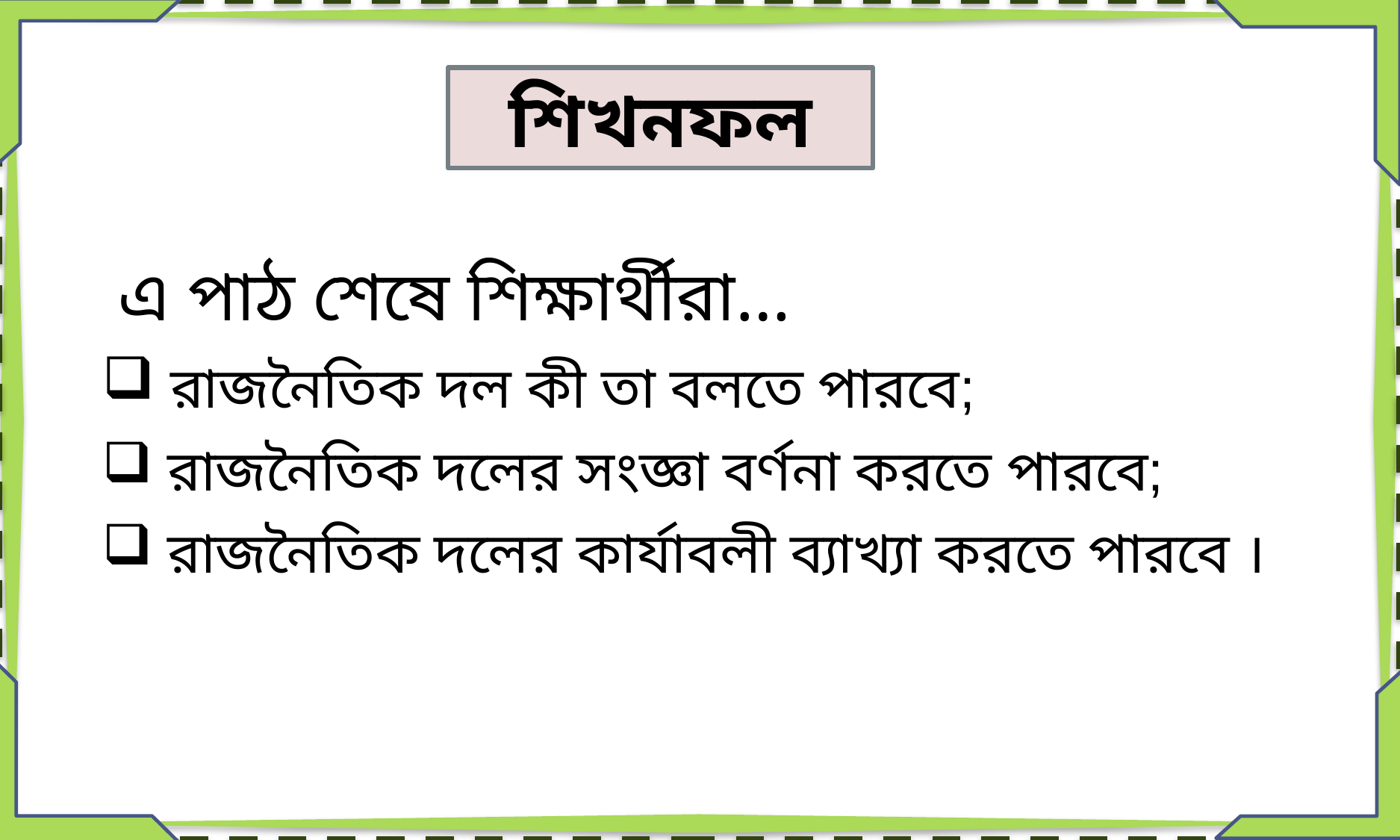

শিখনফল
এ পাঠ শেষে শিক্ষার্থীরা…
 রাজনৈতিক দল কী তা বলতে পারবে;
 রাজনৈতিক দলের সংজ্ঞা বর্ণনা করতে পারবে;
 রাজনৈতিক দলের কার্যাবলী ব্যাখ্যা করতে পারবে ।